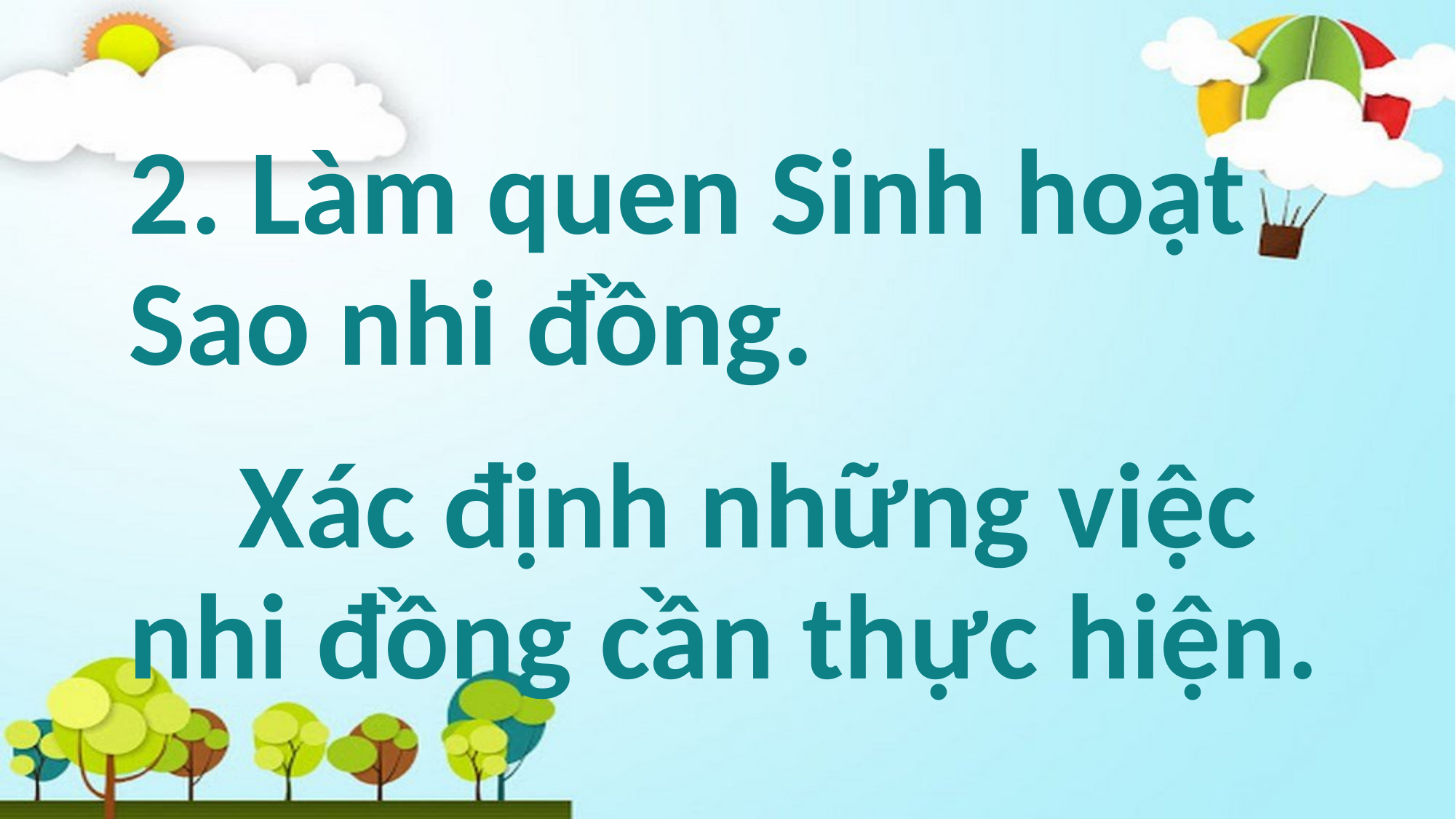

# 2. Làm quen Sinh hoạt Sao nhi đồng.
    Xác định những việc nhi đồng cần thực hiện.